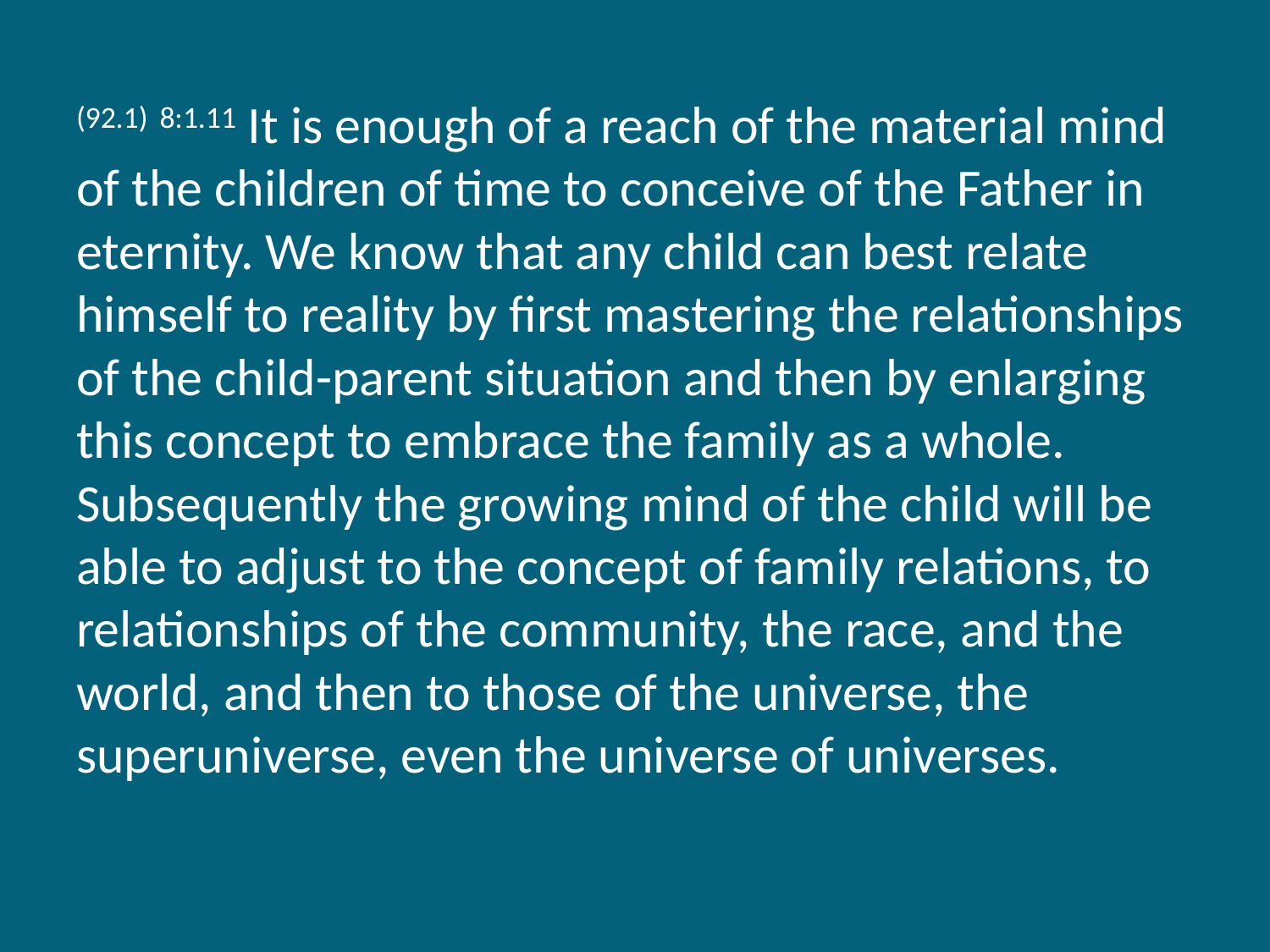

(92.1) 8:1.11 It is enough of a reach of the material mind of the children of time to conceive of the Father in eternity. We know that any child can best relate himself to reality by first mastering the relationships of the child-parent situation and then by enlarging this concept to embrace the family as a whole. Subsequently the growing mind of the child will be able to adjust to the concept of family relations, to relationships of the community, the race, and the world, and then to those of the universe, the superuniverse, even the universe of universes.